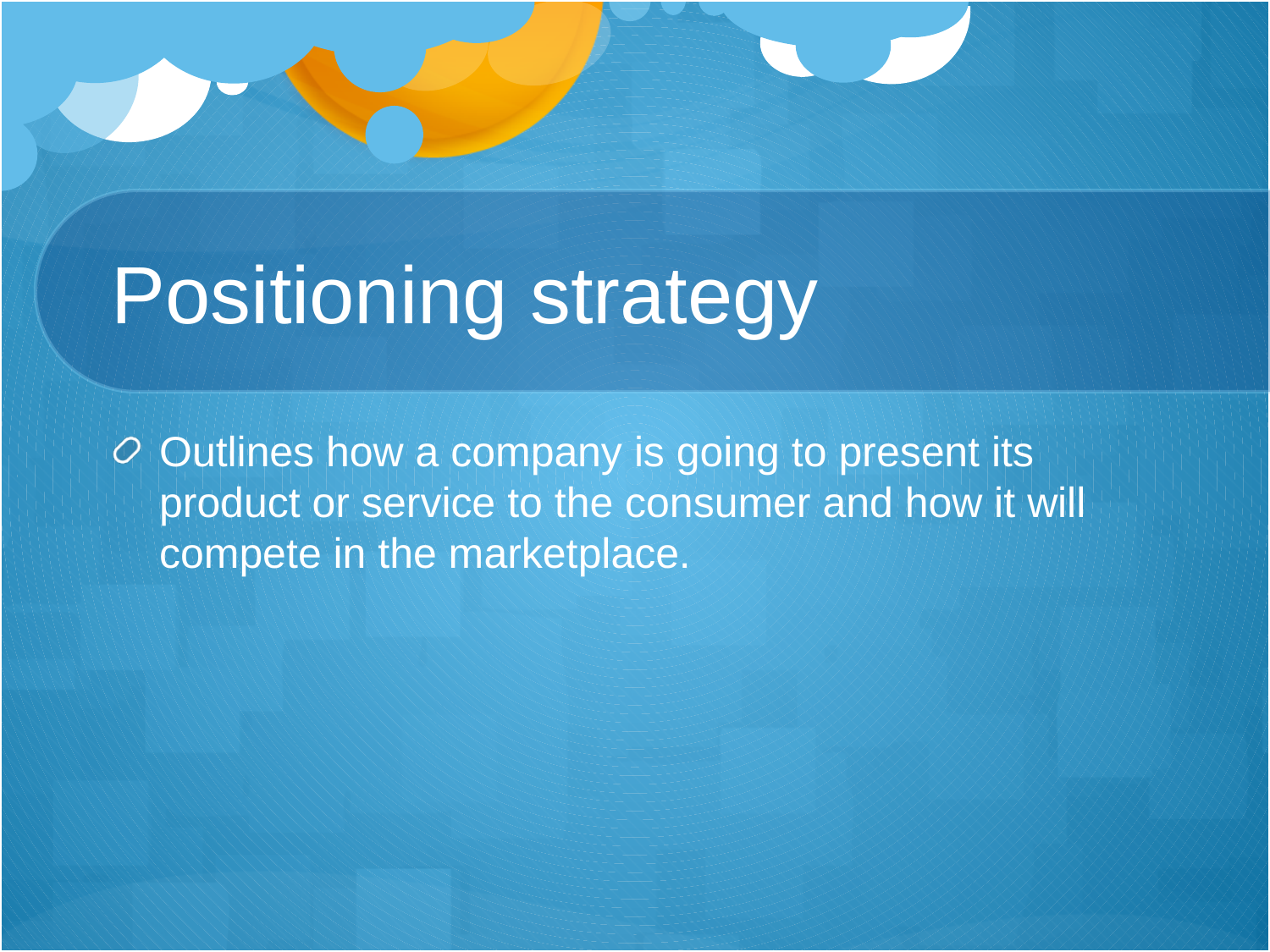

# Positioning strategy
Outlines how a company is going to present its product or service to the consumer and how it will compete in the marketplace.